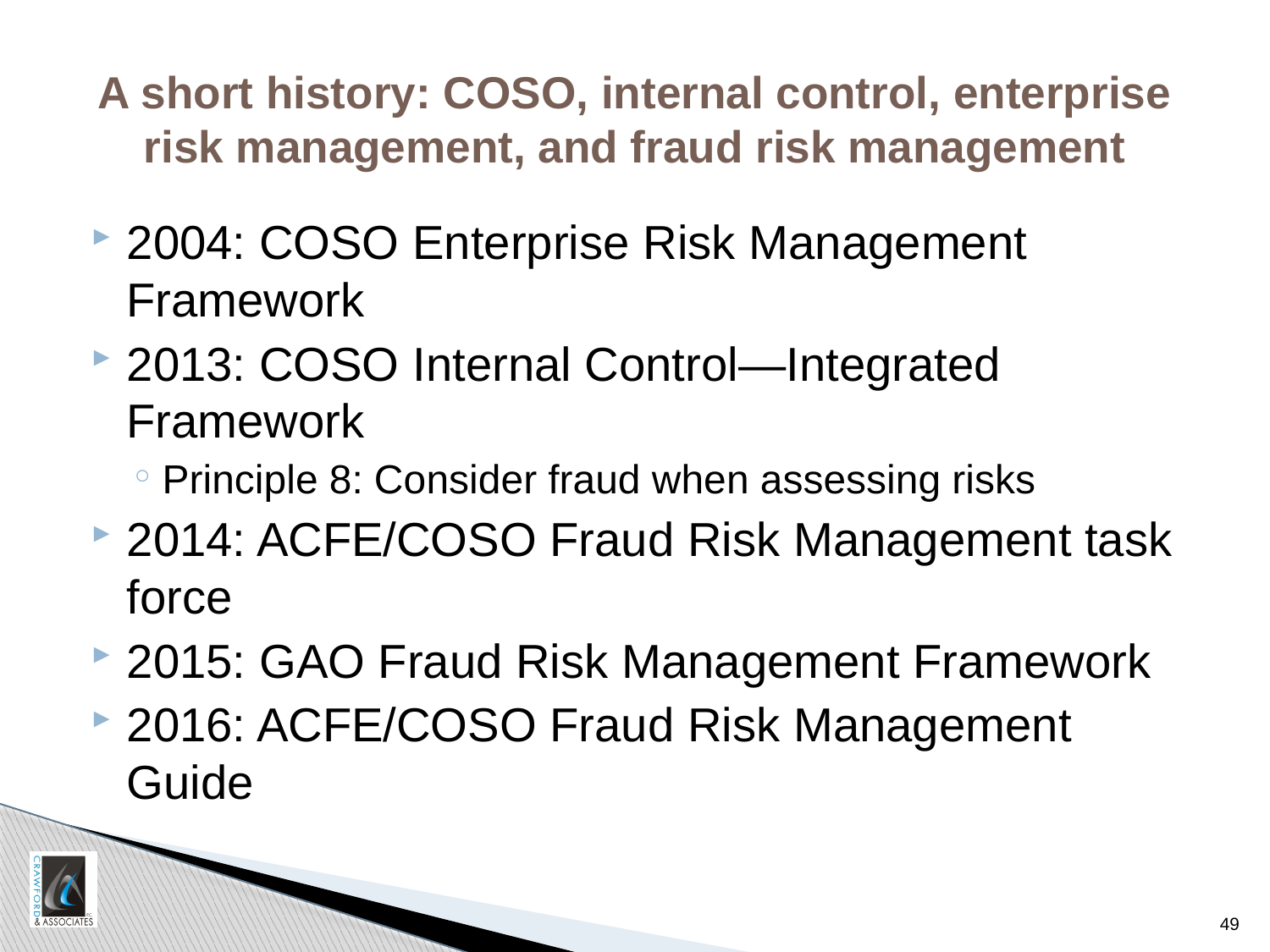

# A short history: COSO, internal control, enterprise risk management, and fraud risk management
2004: COSO Enterprise Risk Management Framework
2013: COSO Internal Control—Integrated Framework
Principle 8: Consider fraud when assessing risks
2014: ACFE/COSO Fraud Risk Management task force
2015: GAO Fraud Risk Management Framework
2016: ACFE/COSO Fraud Risk Management Guide
49